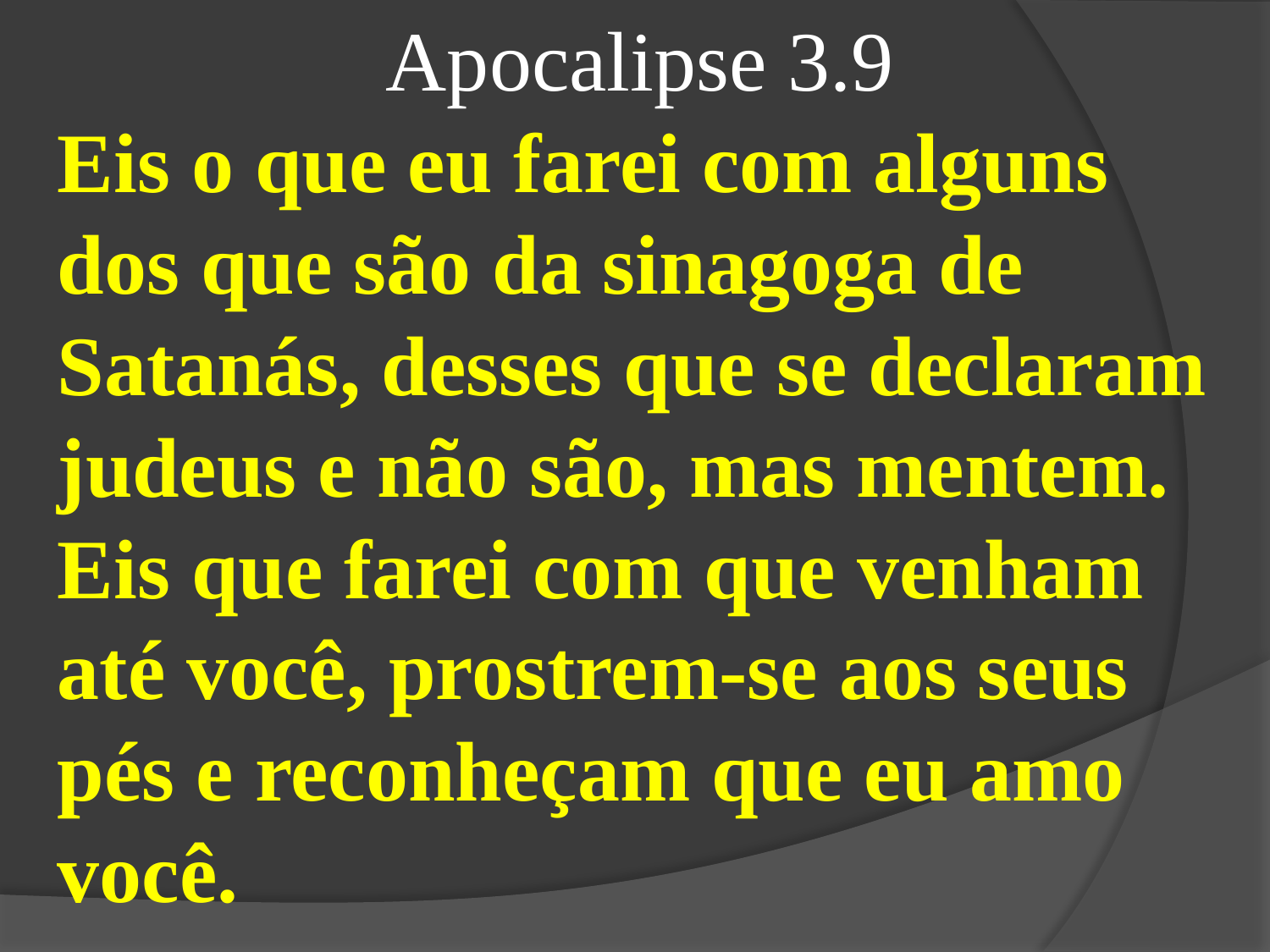

Apocalipse 3.9
Eis o que eu farei com alguns dos que são da sinagoga de Satanás, desses que se declaram judeus e não são, mas mentem. Eis que farei com que venham até você, prostrem-se aos seus pés e reconheçam que eu amo você.